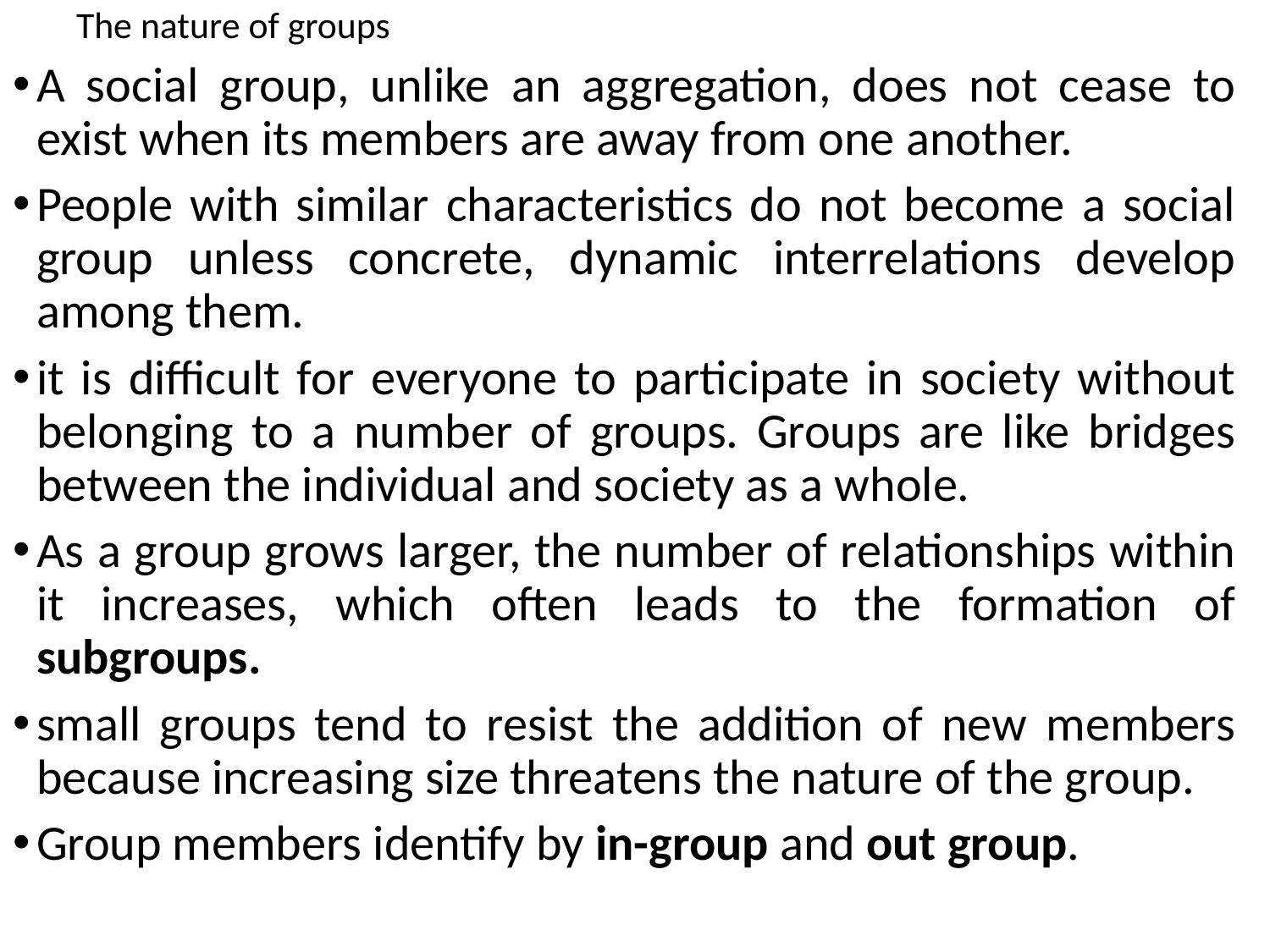

# The nature of groups
A social group, unlike an aggregation, does not cease to exist when its members are away from one another.
People with similar characteristics do not become a social group unless concrete, dynamic interrelations develop among them.
it is difficult for everyone to participate in society without belonging to a number of groups. Groups are like bridges between the individual and society as a whole.
As a group grows larger, the number of relationships within it increases, which often leads to the formation of subgroups.
small groups tend to resist the addition of new members because increasing size threatens the nature of the group.
Group members identify by in-group and out group.